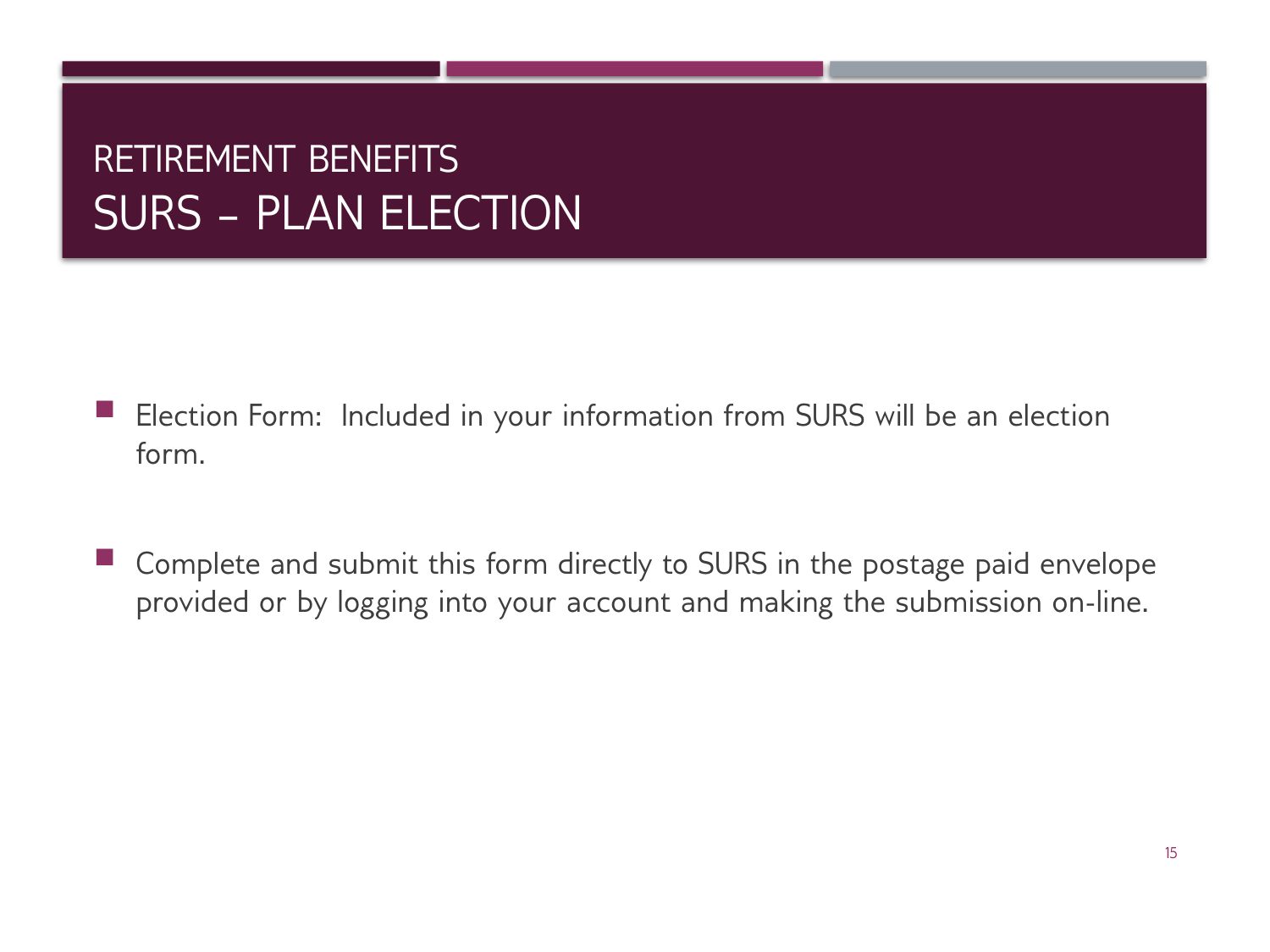

# Retirement Benefits SURS – Plan Election
Election Form:  Included in your information from SURS will be an election form.

Complete and submit this form directly to SURS in the postage paid envelope provided or by logging into your account and making the submission on-line.

15